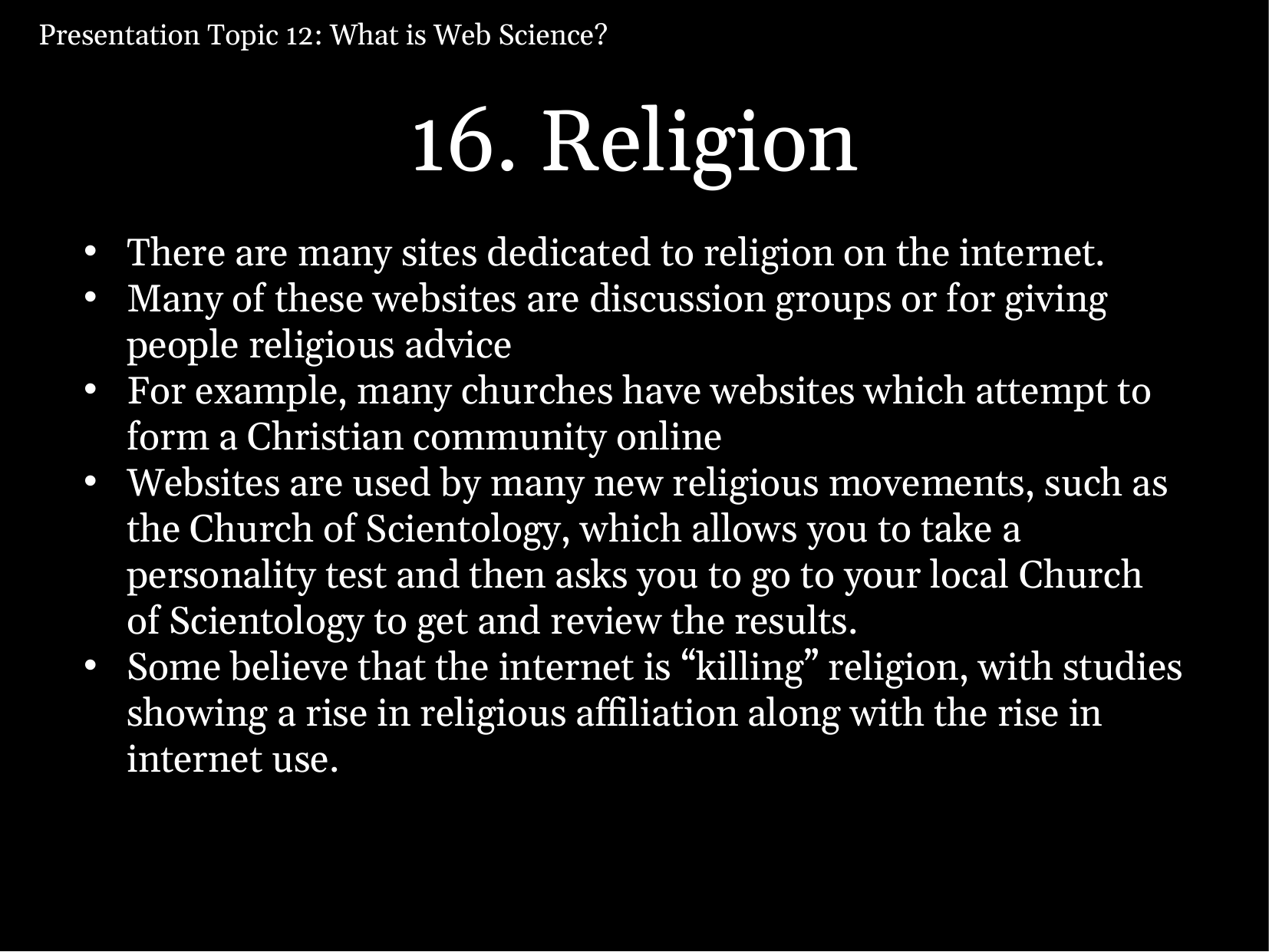

16. Religion
There are many sites dedicated to religion on the internet.
Many of these websites are discussion groups or for giving people religious advice
For example, many churches have websites which attempt to form a Christian community online
Websites are used by many new religious movements, such as the Church of Scientology, which allows you to take a personality test and then asks you to go to your local Church of Scientology to get and review the results.
Some believe that the internet is “killing” religion, with studies showing a rise in religious affiliation along with the rise in internet use.